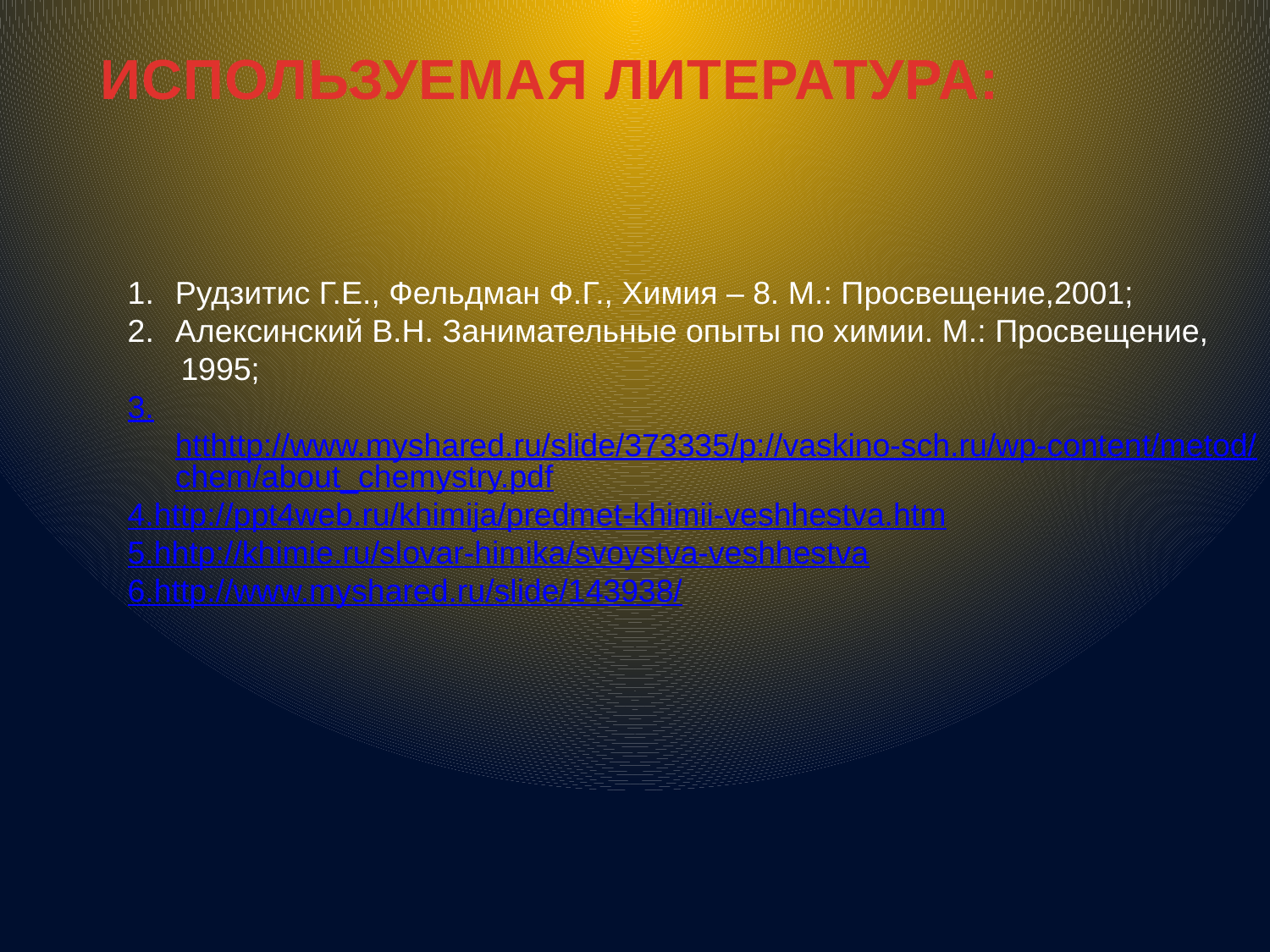

ИСПОЛЬЗУЕМАЯ ЛИТЕРАТУРА:
Рудзитис Г.Е., Фельдман Ф.Г., Химия – 8. М.: Просвещение,2001;
Алексинский В.Н. Занимательные опыты по химии. М.: Просвещение,
      1995;
3.htthttp://www.myshared.ru/slide/373335/p://vaskino-sch.ru/wp-content/metod/chem/about_chemystry.pdf
4.http://ppt4web.ru/khimija/predmet-khimii-veshhestva.htm
5.hhtp://khimie.ru/slovar-himika/svoystva-veshhestva
6.http://www.myshared.ru/slide/143938/